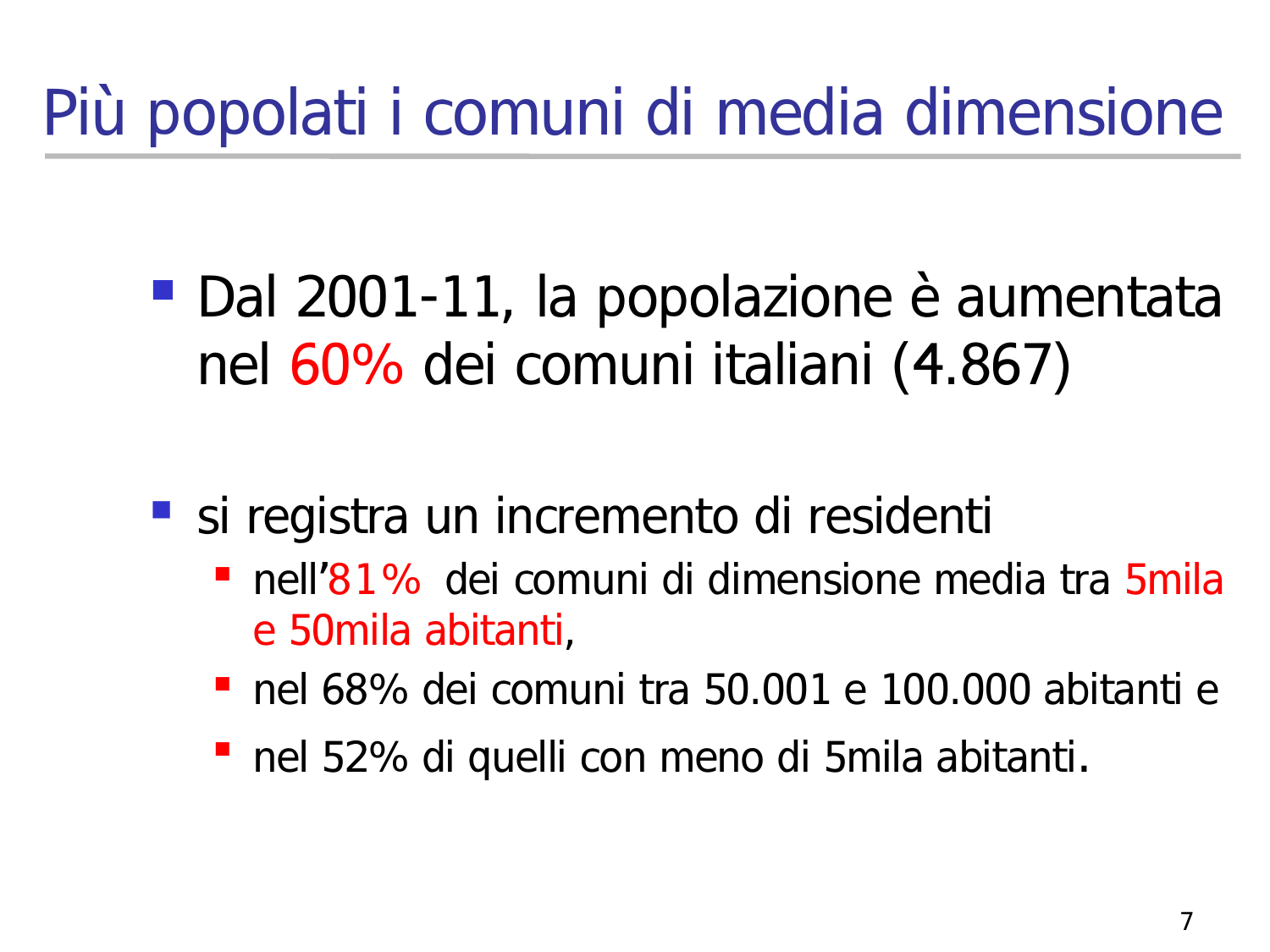

# Più popolati i comuni di media dimensione
Dal 2001-11, la popolazione è aumentata nel 60% dei comuni italiani (4.867)

si registra un incremento di residenti
nell’81% dei comuni di dimensione media tra 5mila e 50mila abitanti,
nel 68% dei comuni tra 50.001 e 100.000 abitanti e
nel 52% di quelli con meno di 5mila abitanti.
7